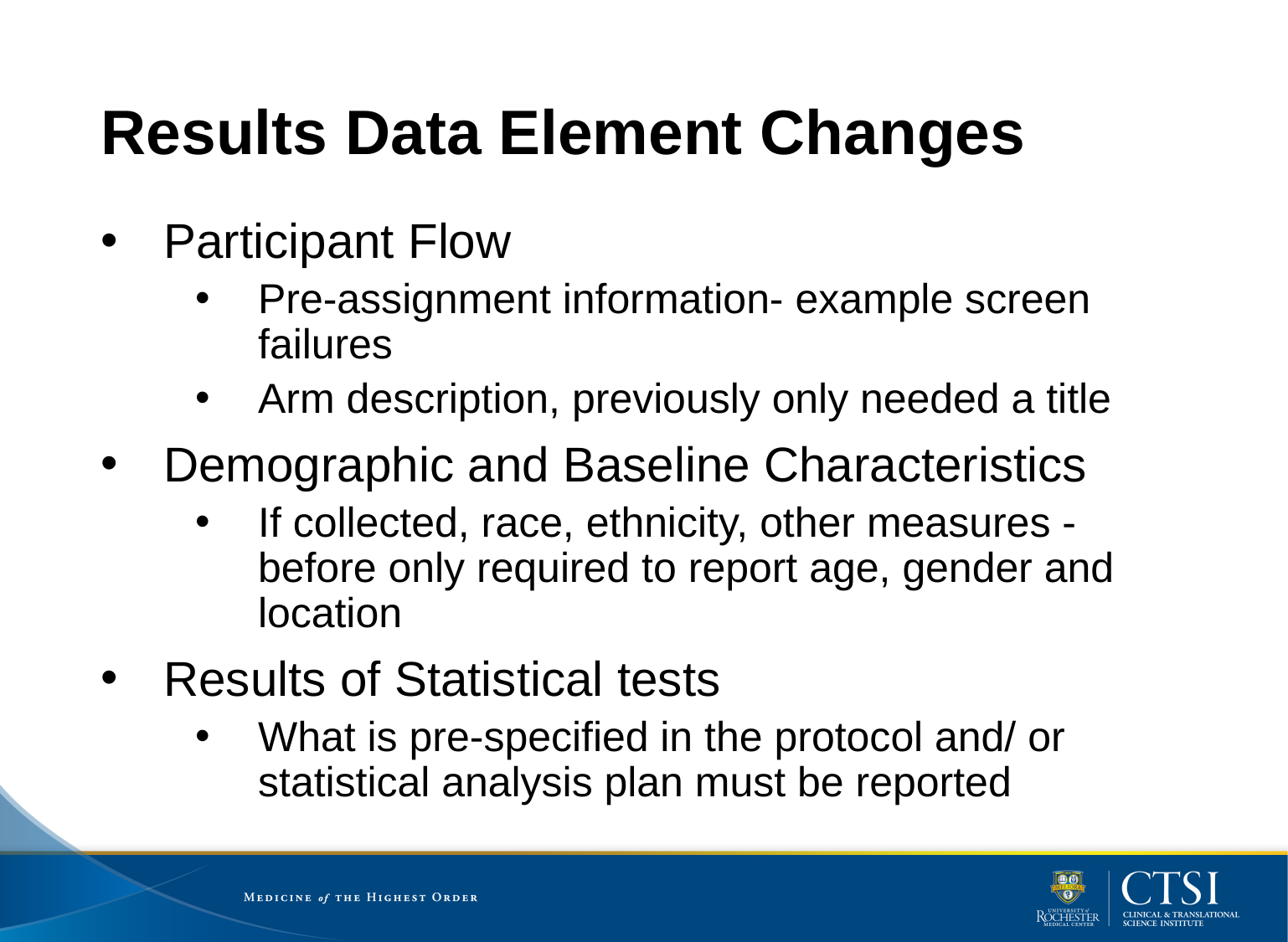

# Results Data Element Changes
Participant Flow
Pre-assignment information- example screen failures
Arm description, previously only needed a title
Demographic and Baseline Characteristics
If collected, race, ethnicity, other measures - before only required to report age, gender and location
Results of Statistical tests
What is pre-specified in the protocol and/ or statistical analysis plan must be reported